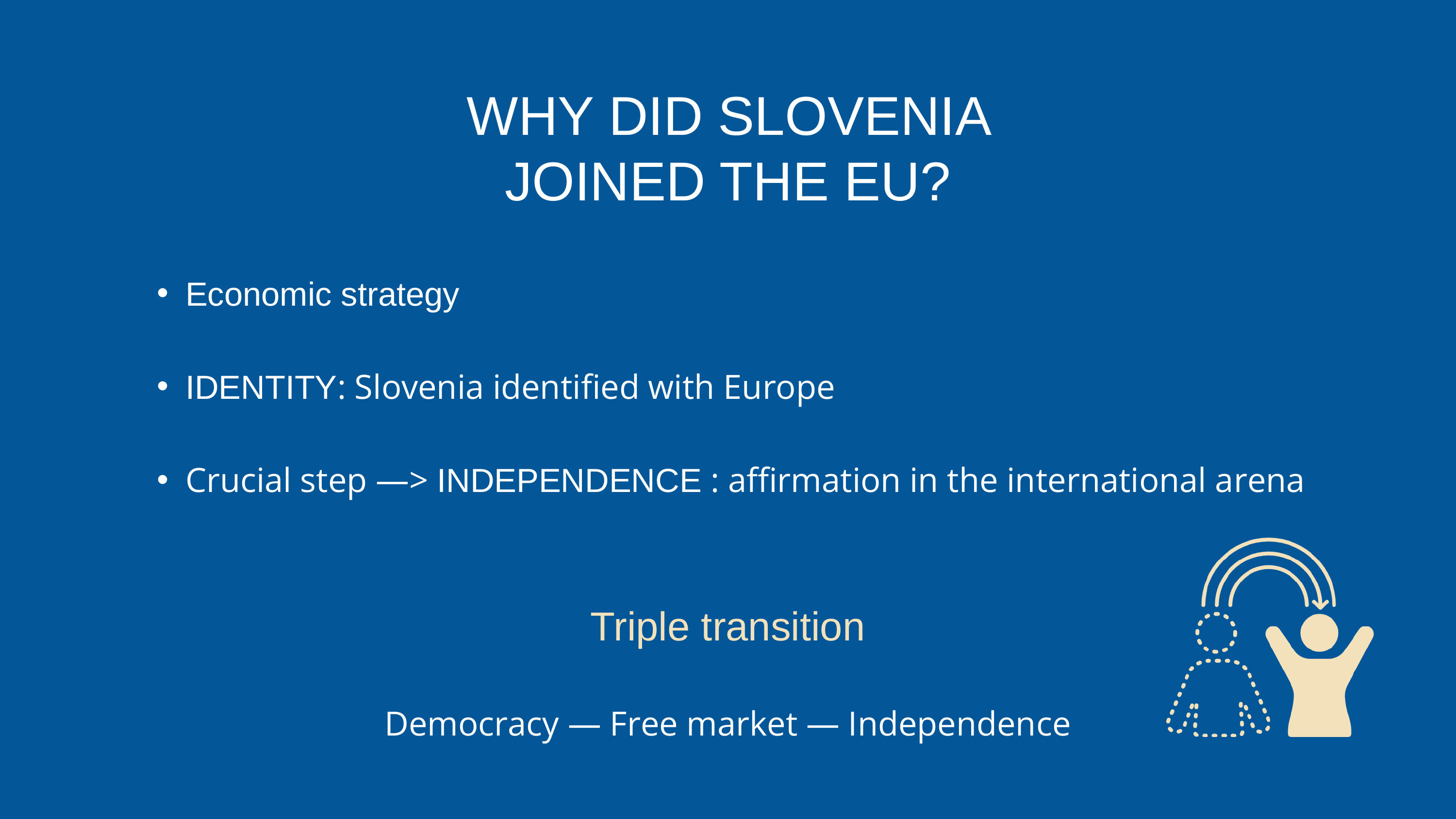

WHY DID SLOVENIA JOINED THE EU?

Economic strategy

IDENTITY: Slovenia identified with Europe

Crucial step —> INDEPENDENCE : affirmation in the international arena

Triple transition

Democracy — Free market — Independence